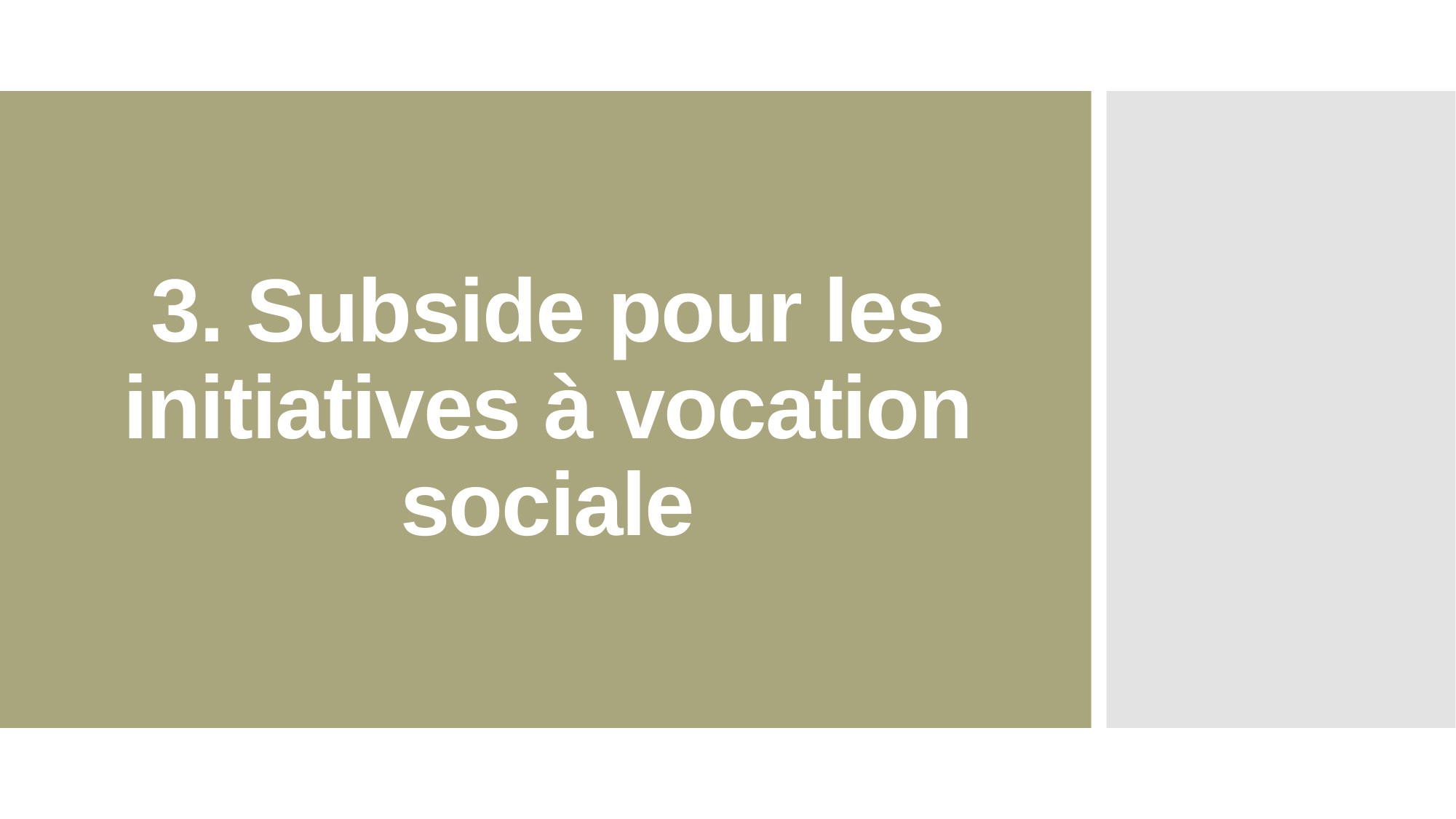

# 3. Subside pour les initiatives à vocation sociale